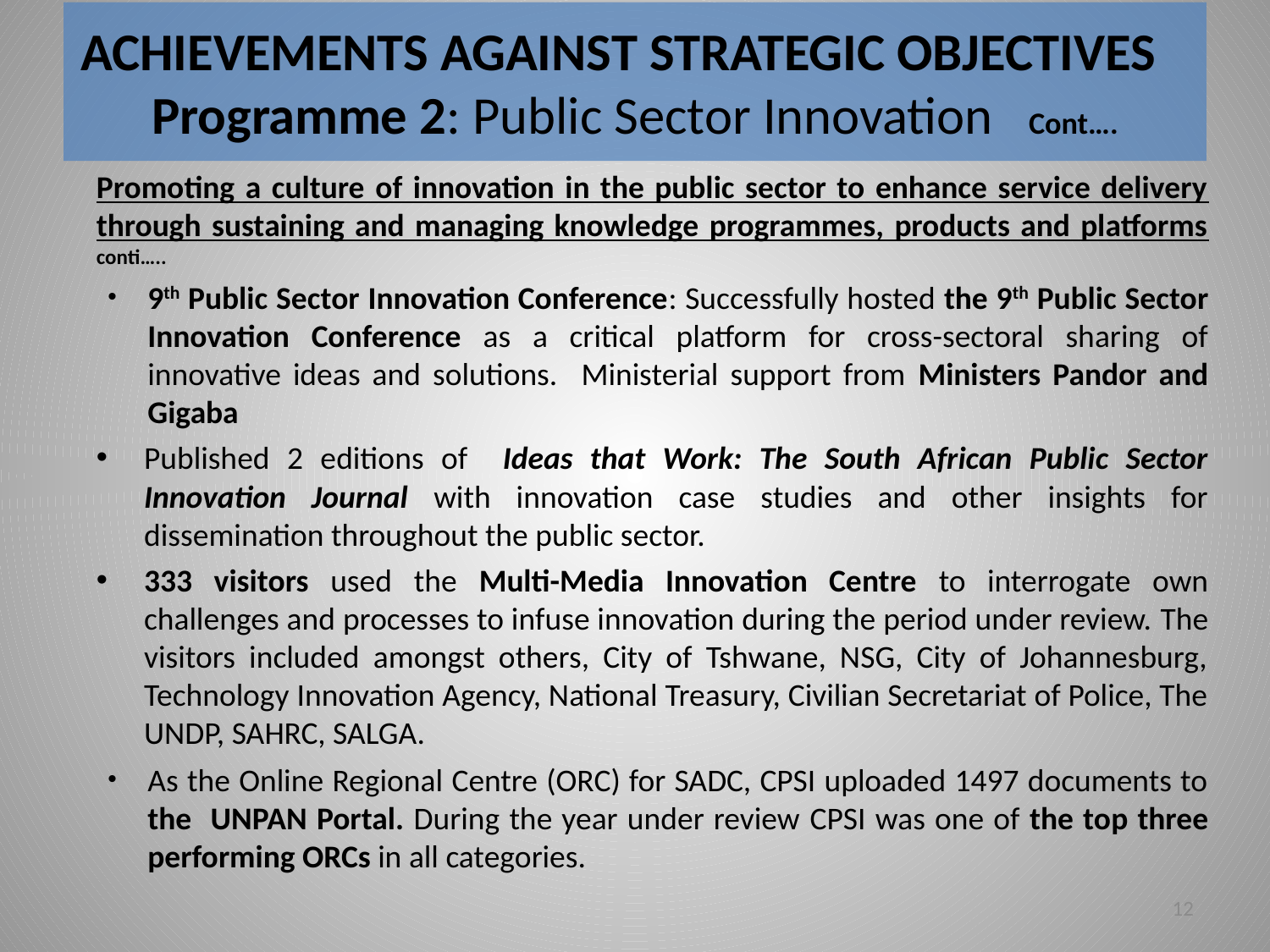

# ACHIEVEMENTS AGAINST STRATEGIC OBJECTIVES Programme 2: Public Sector Innovation   Cont….
Promoting a culture of innovation in the public sector to enhance service delivery through sustaining and managing knowledge programmes, products and platforms conti…..

9th Public Sector Innovation Conference: Successfully hosted the 9th Public Sector Innovation Conference as a critical platform for cross-sectoral sharing of innovative ideas and solutions.  Ministerial support from Ministers Pandor and Gigaba

Published 2 editions of  Ideas that Work: The South African Public Sector Innovation Journal with innovation case studies and other insights for dissemination throughout the public sector.

333 visitors used the Multi-Media Innovation Centre to interrogate own challenges and processes to infuse innovation during the period under review. The visitors included amongst others, City of Tshwane, NSG, City of Johannesburg, Technology Innovation Agency, National Treasury, Civilian Secretariat of Police, The UNDP, SAHRC, SALGA.

As the Online Regional Centre (ORC) for SADC, CPSI uploaded 1497 documents to the  UNPAN Portal. During the year under review CPSI was one of the top three performing ORCs in all categories.

12